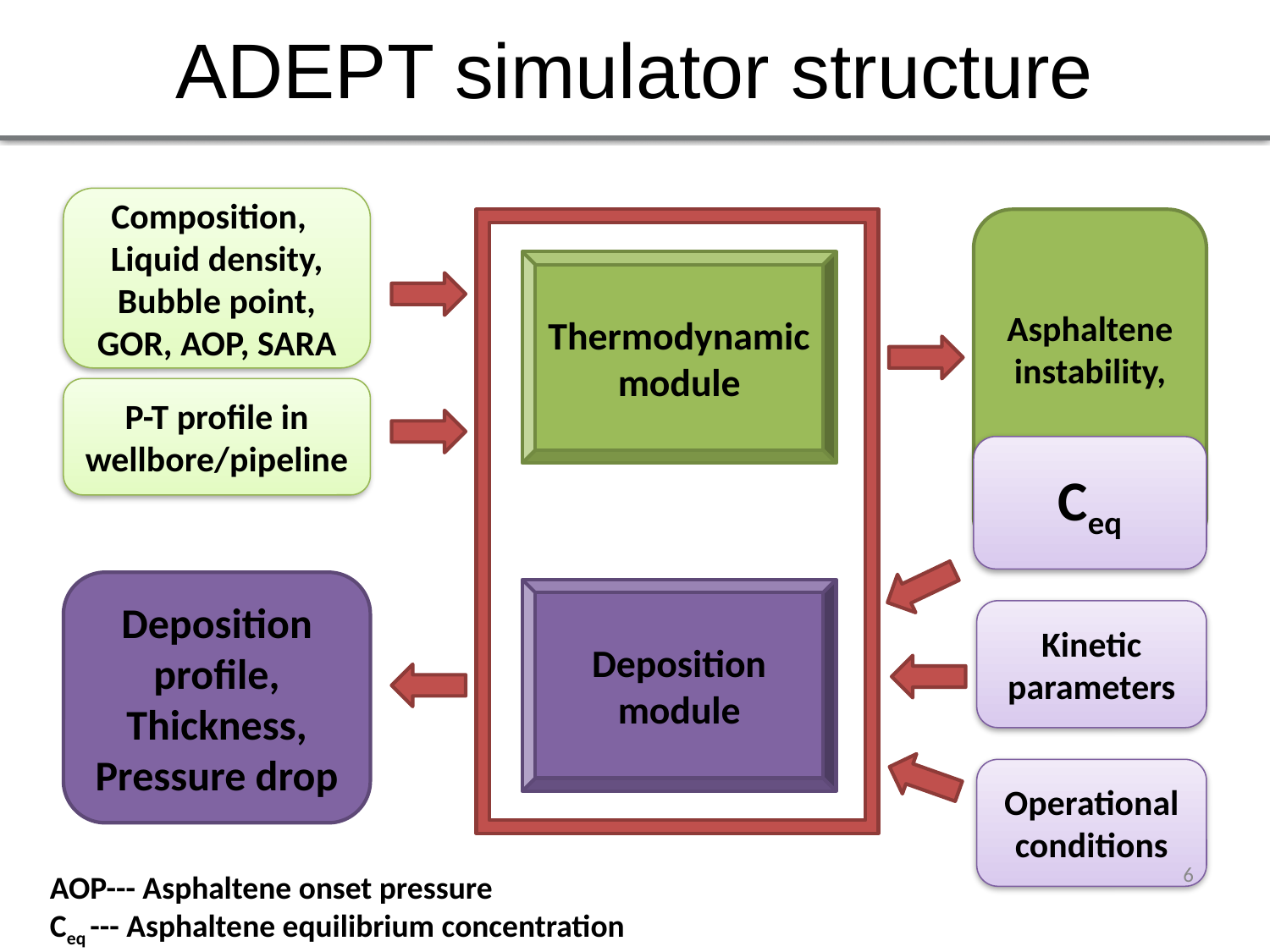

# ADEPT simulator structure
Composition,
Liquid density,
Bubble point,
GOR, AOP, SARA

Asphaltene instability,

Ceq

Thermodynamic module
Deposition
module

P-T profile in wellbore/pipeline

Ceq

Deposition
profile,
Thickness,
Pressure drop
Kinetic parameters

Operational conditions
6
AOP--- Asphaltene onset pressure
Ceq --- Asphaltene equilibrium concentration